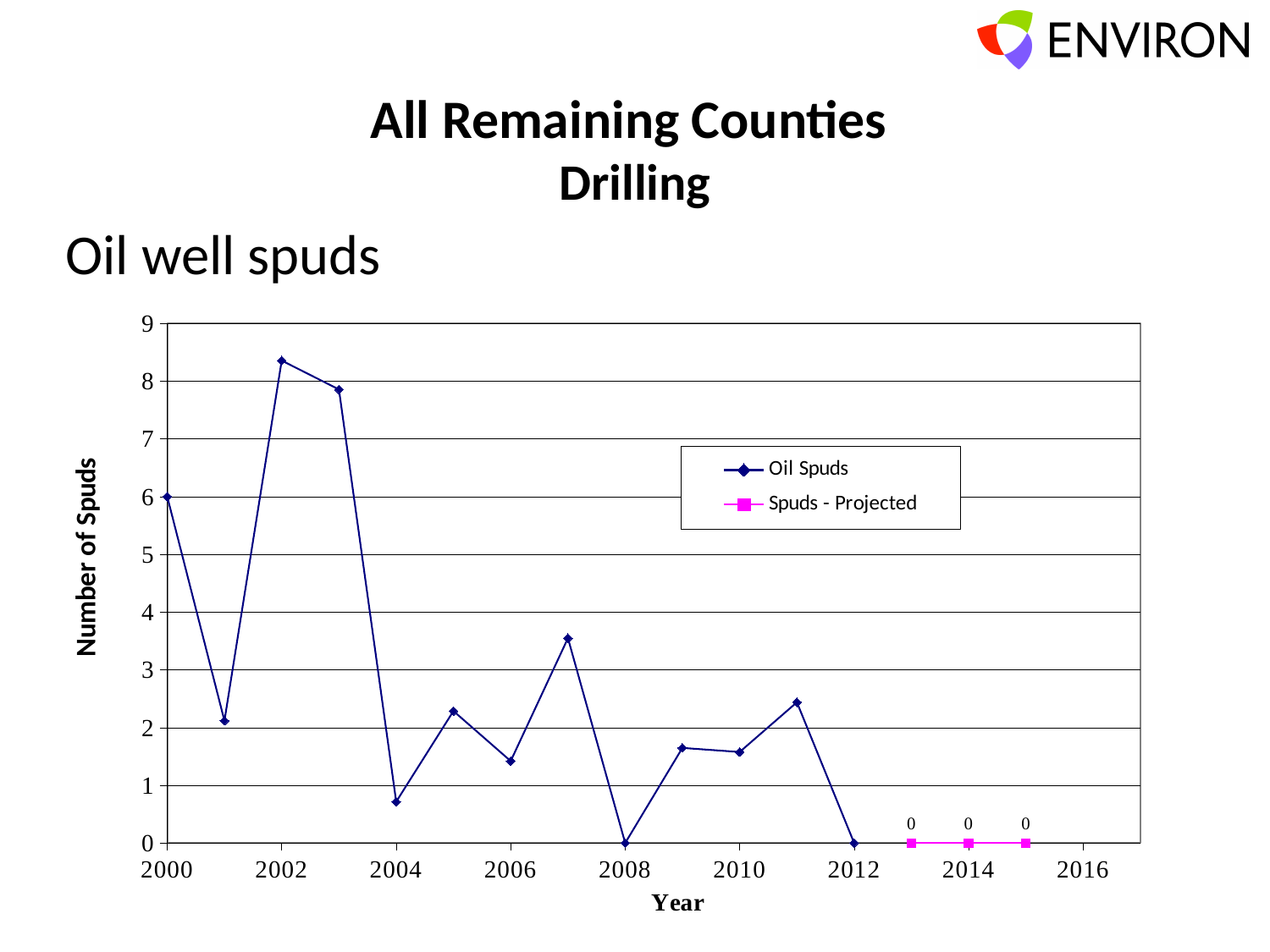

# All Remaining Counties Drilling
Oil well spuds

### Chart

| Category | Oil Spuds |  |
|---|---|---|